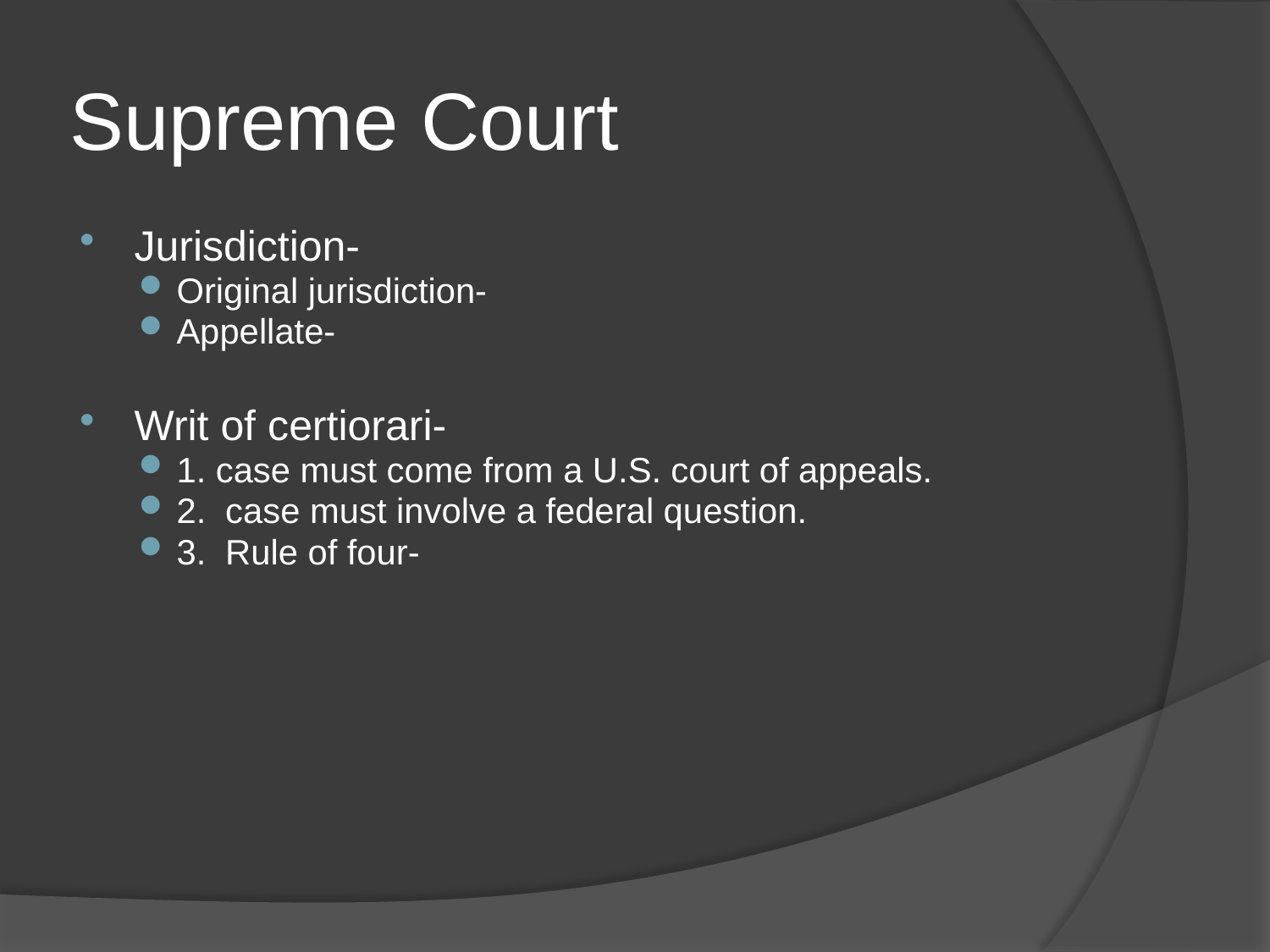

# Supreme Court
Jurisdiction-
Original jurisdiction-
Appellate-

Writ of certiorari-
1. case must come from a U.S. court of appeals.
2.  case must involve a federal question.
3.  Rule of four-